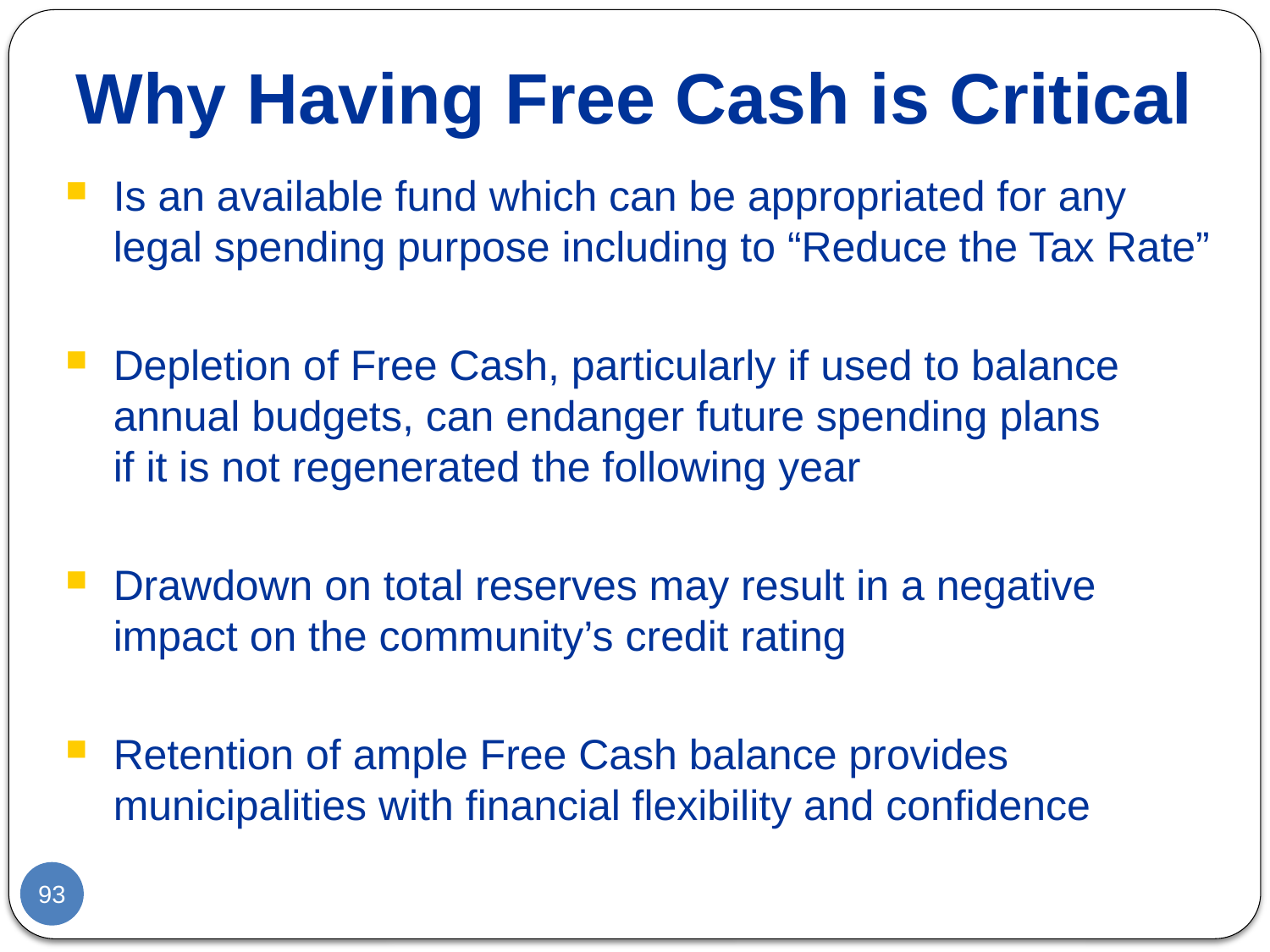

Why Having Free Cash is Critical
Is an available fund which can be appropriated for any  legal spending purpose including to “Reduce the Tax Rate”

Depletion of Free Cash, particularly if used to balance annual budgets, can endanger future spending plans           if it is not regenerated the following year

Drawdown on total reserves may result in a negative   impact on the community’s credit rating

Retention of ample Free Cash balance provides municipalities with financial flexibility and confidence
93